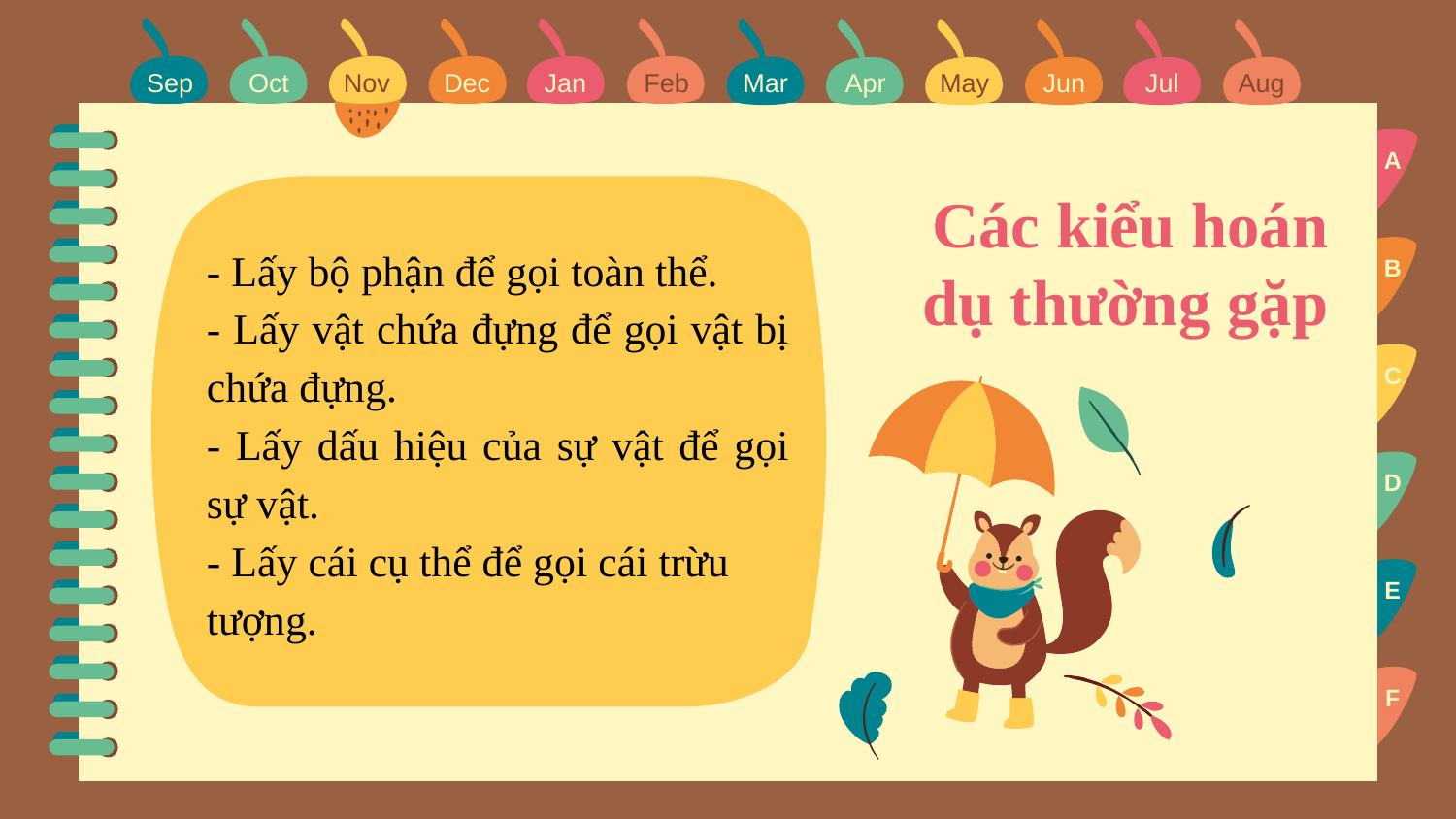

Sep
Oct
Nov
Dec
Jan
Feb
Mar
Apr
May
Jun
Jul
Aug

Sep

A

# Các kiểu hoán dụ thường gặp
- Lấy bộ phận để gọi toàn thể.
- Lấy vật chứa đựng để gọi vật bị chứa đựng.
- Lấy dấu hiệu của sự vật để gọi sự vật.
- Lấy cái cụ thể để gọi cái trừu tượng.
B
C

D
E
F